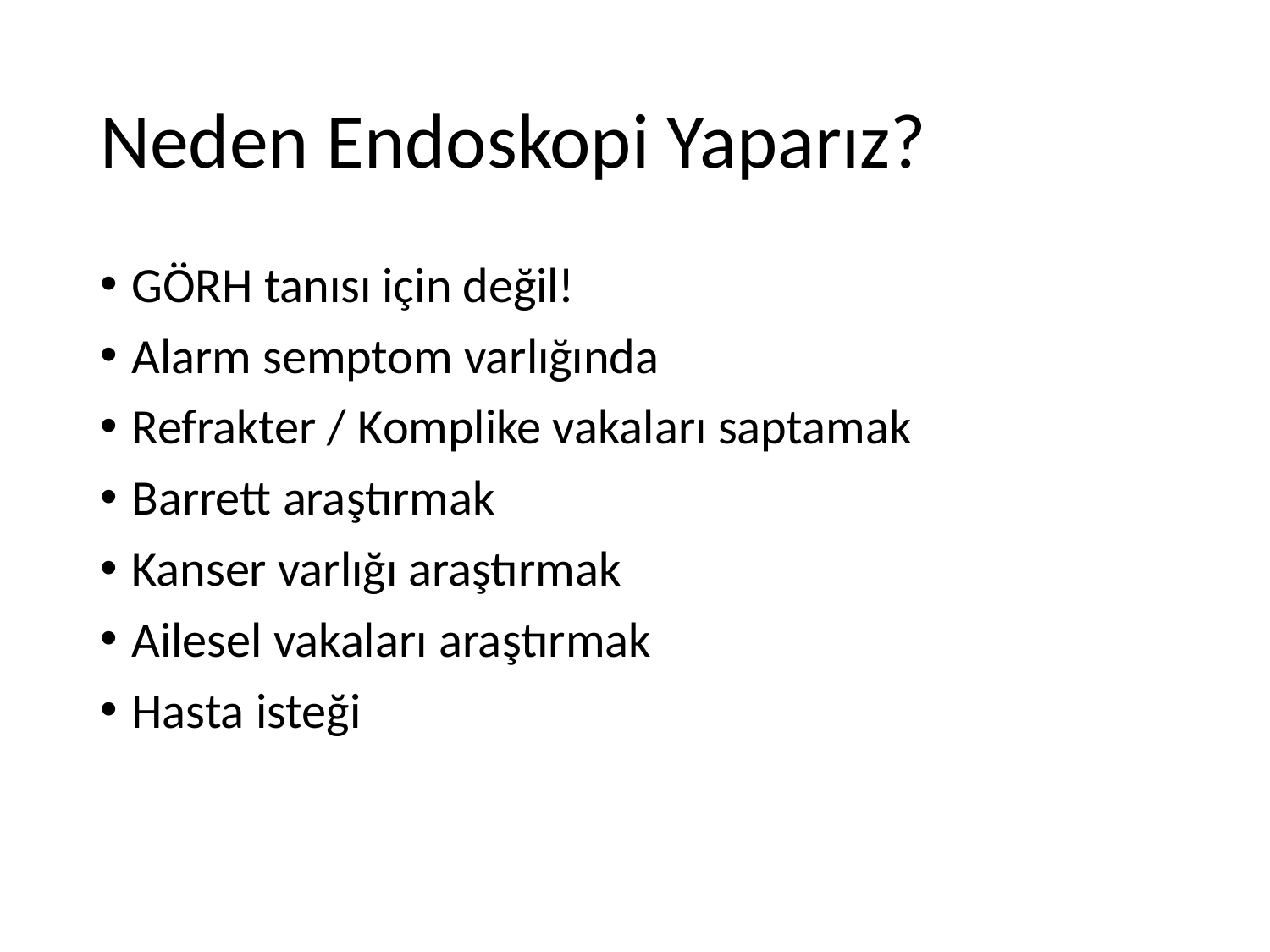

# Neden Endoskopi Yaparız?
GÖRH tanısı için değil!
Alarm semptom varlığında
Refrakter / Komplike vakaları saptamak
Barrett araştırmak
Kanser varlığı araştırmak
Ailesel vakaları araştırmak
Hasta isteği